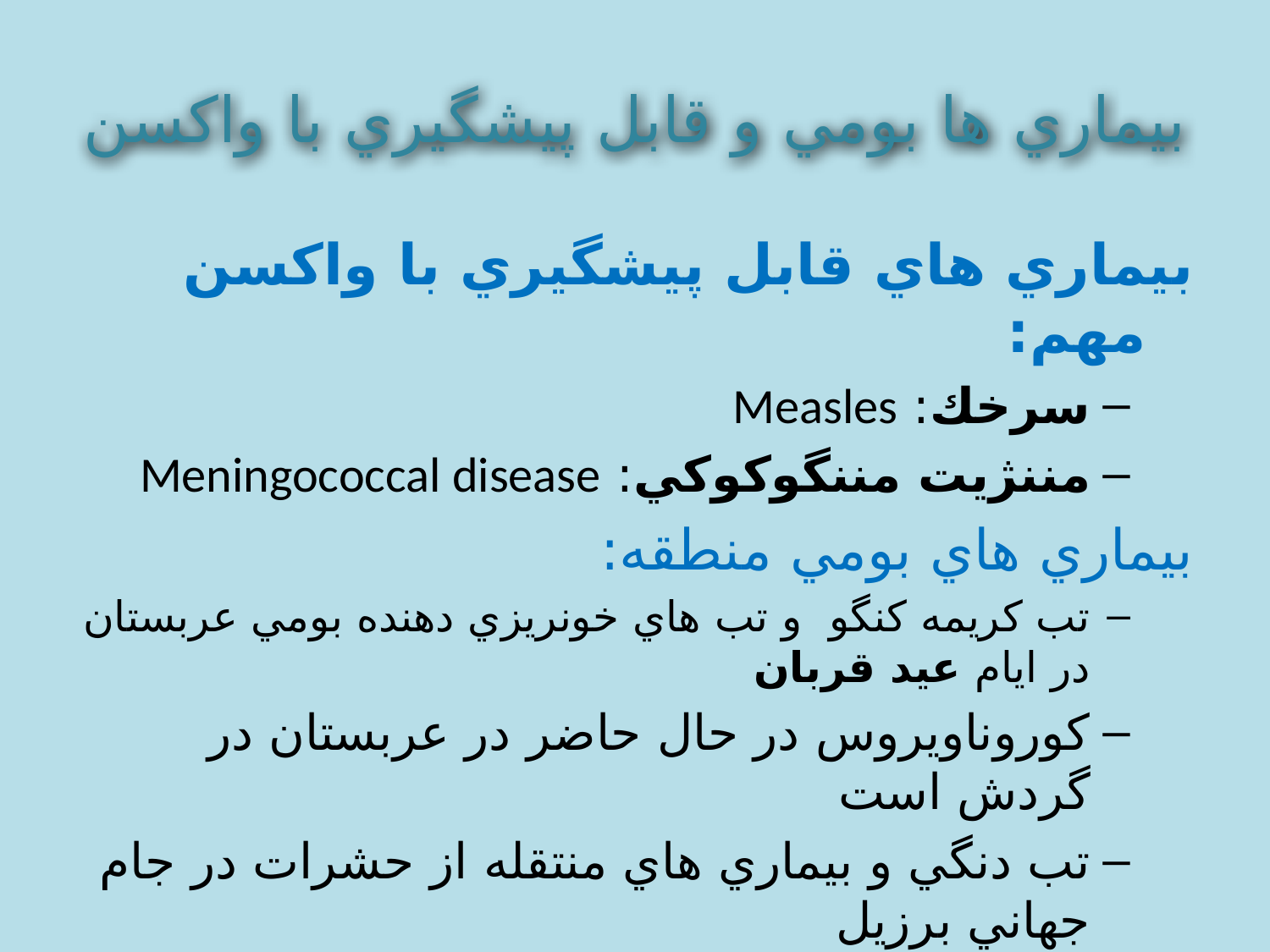

# بيماري ها بومي و قابل پيشگيري با واكسن
بيماري هاي قابل پيشگيري با واكسن مهم:
سرخك: Measles
مننژيت مننگوكوكي: Meningococcal disease
بيماري هاي بومي منطقه:
تب كريمه كنگو  و تب هاي خونريزي دهنده بومي عربستان در ايام عيد قربان
كوروناويروس در حال حاضر در عربستان در گردش است
تب دنگي و بيماري هاي منتقله از حشرات در جام جهاني برزيل